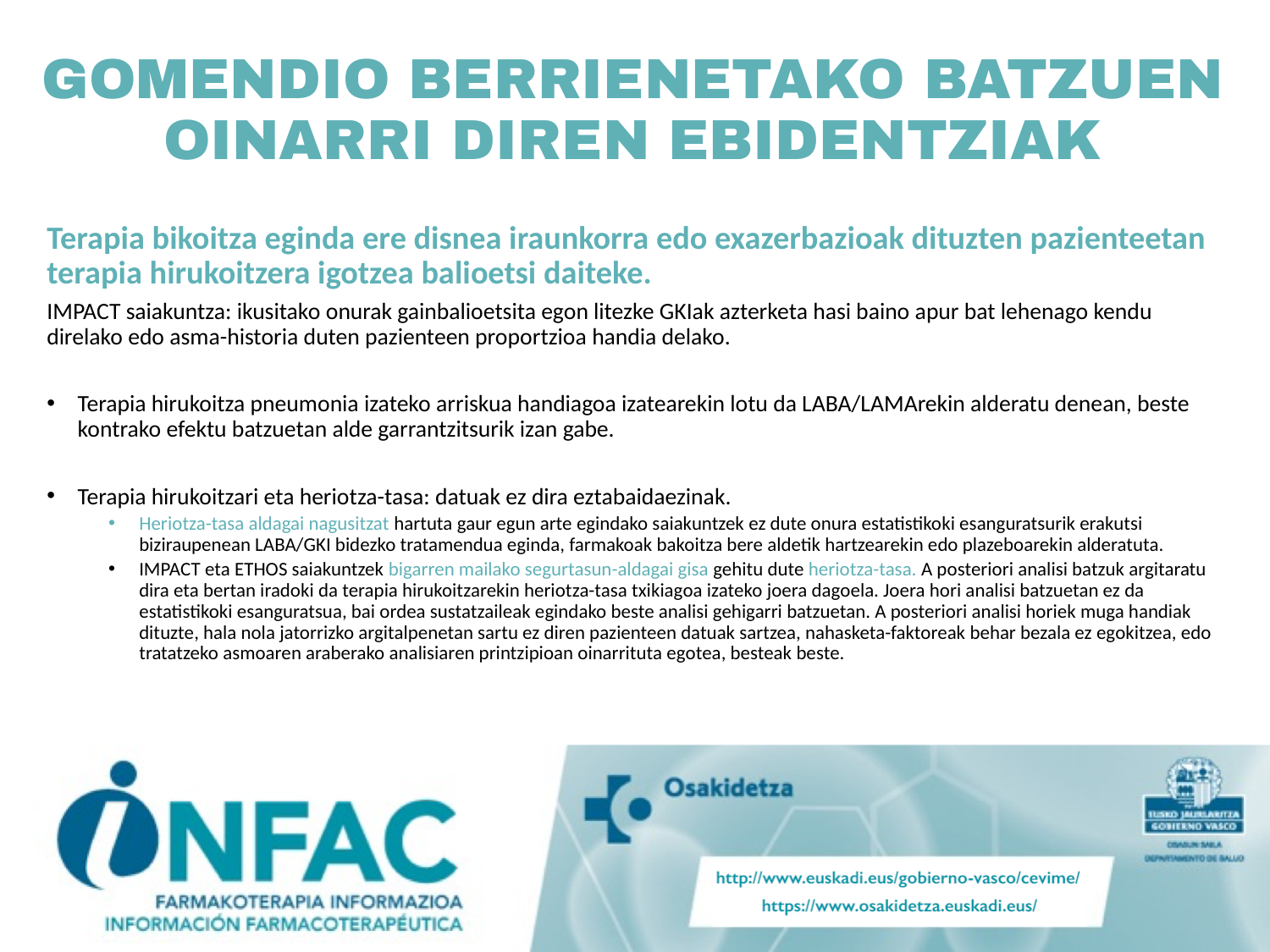

# GOMENDIO BERRIENETAKO BATZUEN OINARRI DIREN EBIDENTZIAK

Terapia bikoitza eginda ere disnea iraunkorra edo exazerbazioak dituzten pazienteetan terapia hirukoitzera igotzea balioetsi daiteke.
IMPACT saiakuntza: ikusitako onurak gainbalioetsita egon litezke GKIak azterketa hasi baino apur bat lehenago kendu direlako edo asma-historia duten pazienteen proportzioa handia delako.

Terapia hirukoitza pneumonia izateko arriskua handiagoa izatearekin lotu da LABA/LAMArekin alderatu denean, beste kontrako efektu batzuetan alde garrantzitsurik izan gabe.

Terapia hirukoitzari eta heriotza-tasa: datuak ez dira eztabaidaezinak.
Heriotza-tasa aldagai nagusitzat hartuta gaur egun arte egindako saiakuntzek ez dute onura estatistikoki esanguratsurik erakutsi biziraupenean LABA/GKI bidezko tratamendua eginda, farmakoak bakoitza bere aldetik hartzearekin edo plazeboarekin alderatuta.
IMPACT eta ETHOS saiakuntzek bigarren mailako segurtasun-aldagai gisa gehitu dute heriotza-tasa. A posteriori analisi batzuk argitaratu dira eta bertan iradoki da terapia hirukoitzarekin heriotza-tasa txikiagoa izateko joera dagoela. Joera hori analisi batzuetan ez da estatistikoki esanguratsua, bai ordea sustatzaileak egindako beste analisi gehigarri batzuetan. A posteriori analisi horiek muga handiak dituzte, hala nola jatorrizko argitalpenetan sartu ez diren pazienteen datuak sartzea, nahasketa-faktoreak behar bezala ez egokitzea, edo tratatzeko asmoaren araberako analisiaren printzipioan oinarrituta egotea, besteak beste.